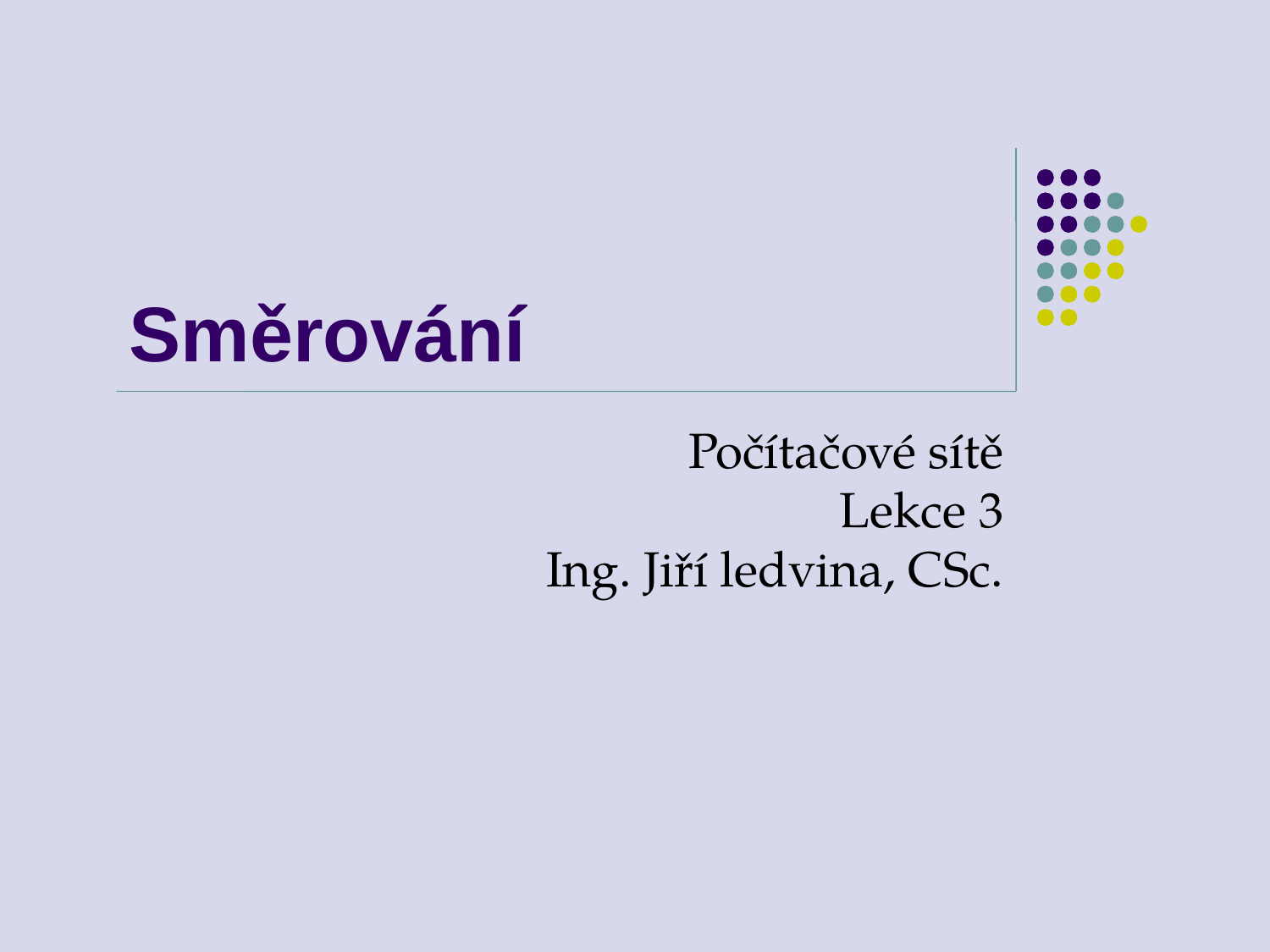

# Směrování
Počítačové sítě
Lekce 3
Ing. Jiří ledvina, CSc.